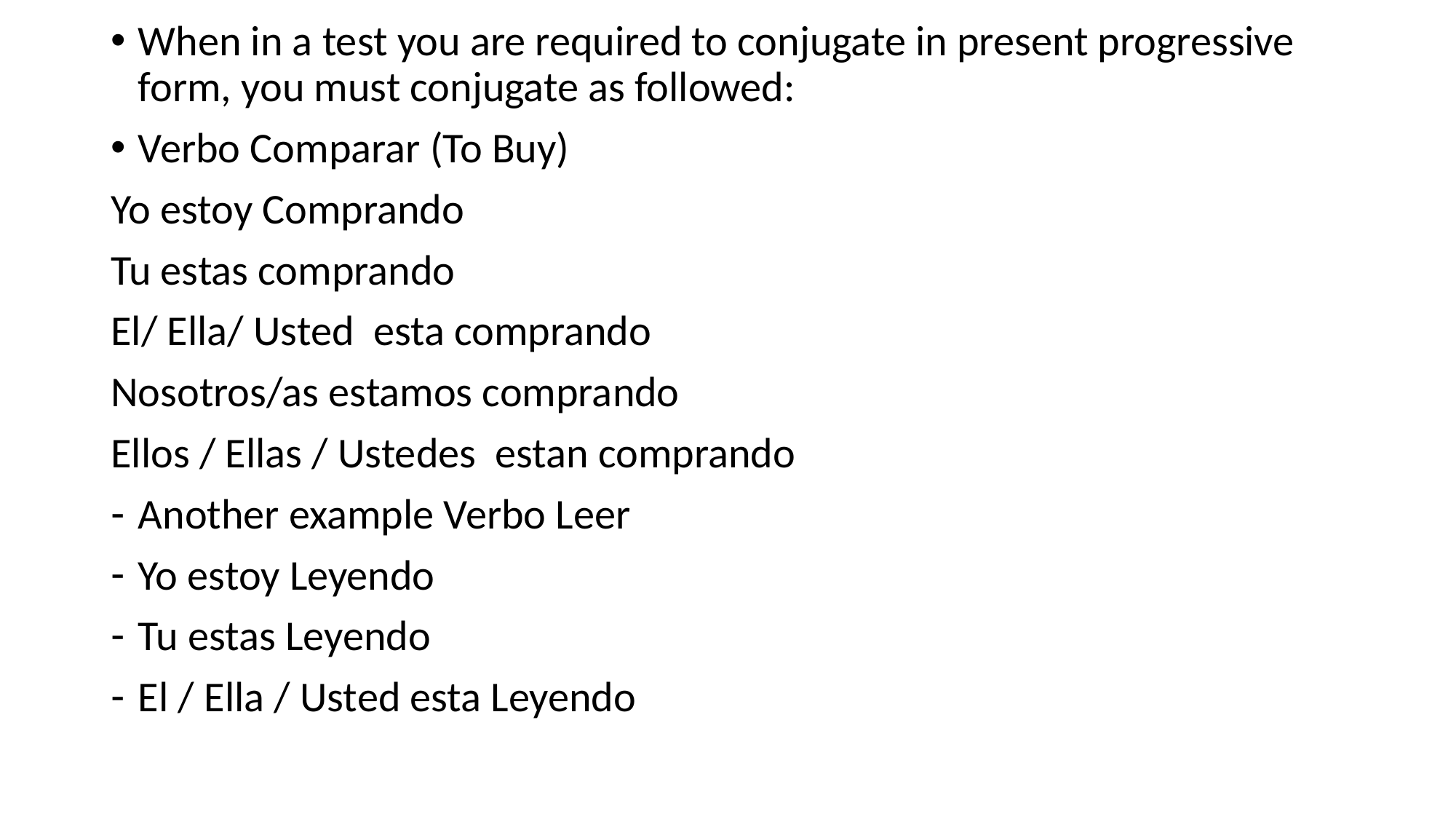

#
When in a test you are required to conjugate in present progressive form, you must conjugate as followed:
Verbo Comparar (To Buy)
Yo estoy Comprando
Tu estas comprando
El/ Ella/ Usted  esta comprando
Nosotros/as estamos comprando
Ellos / Ellas / Ustedes  estan comprando
Another example Verbo Leer
Yo estoy Leyendo
Tu estas Leyendo
El / Ella / Usted esta Leyendo